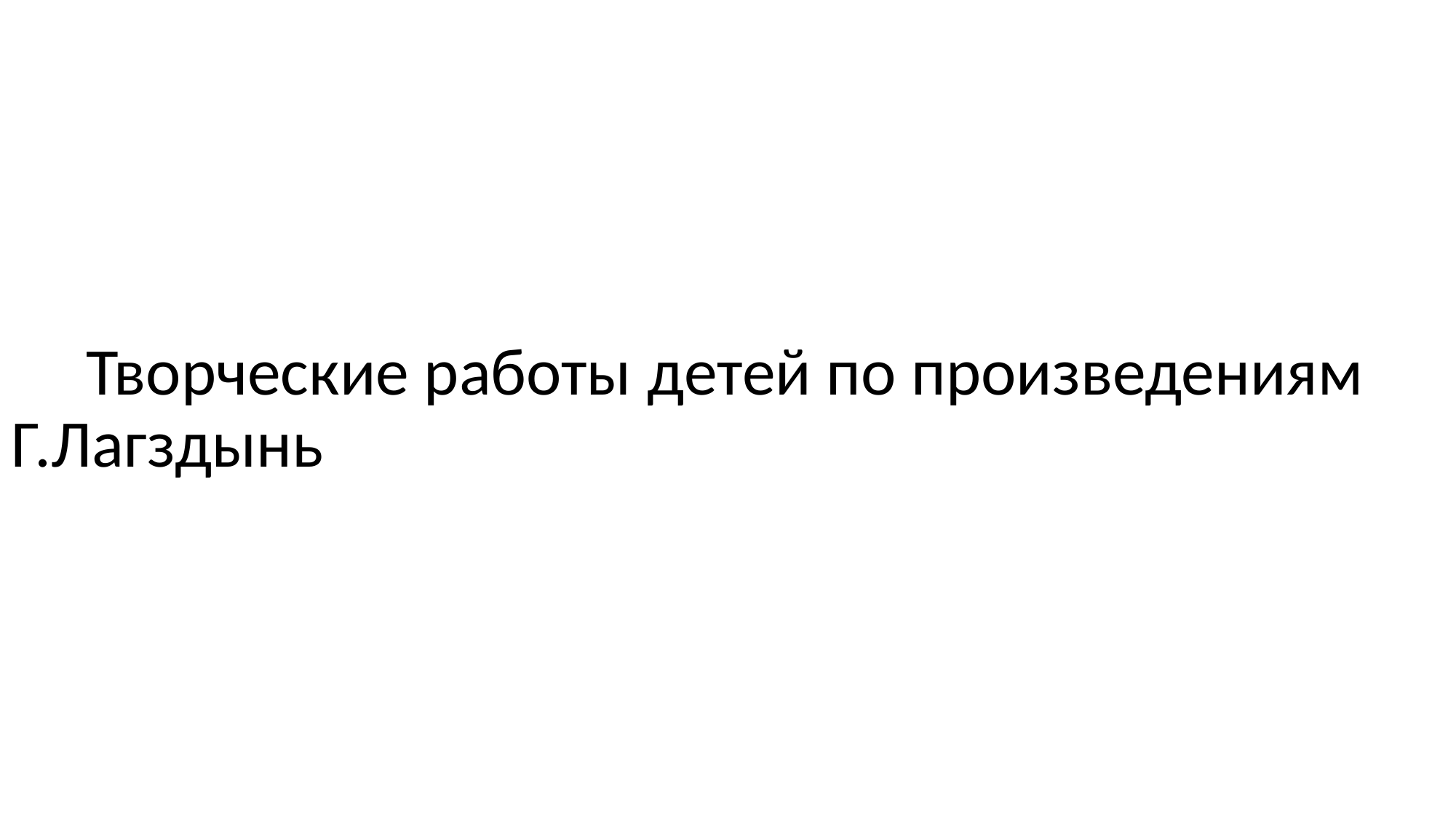

# Творческие работы детей по произведениям     Г.Лагздынь